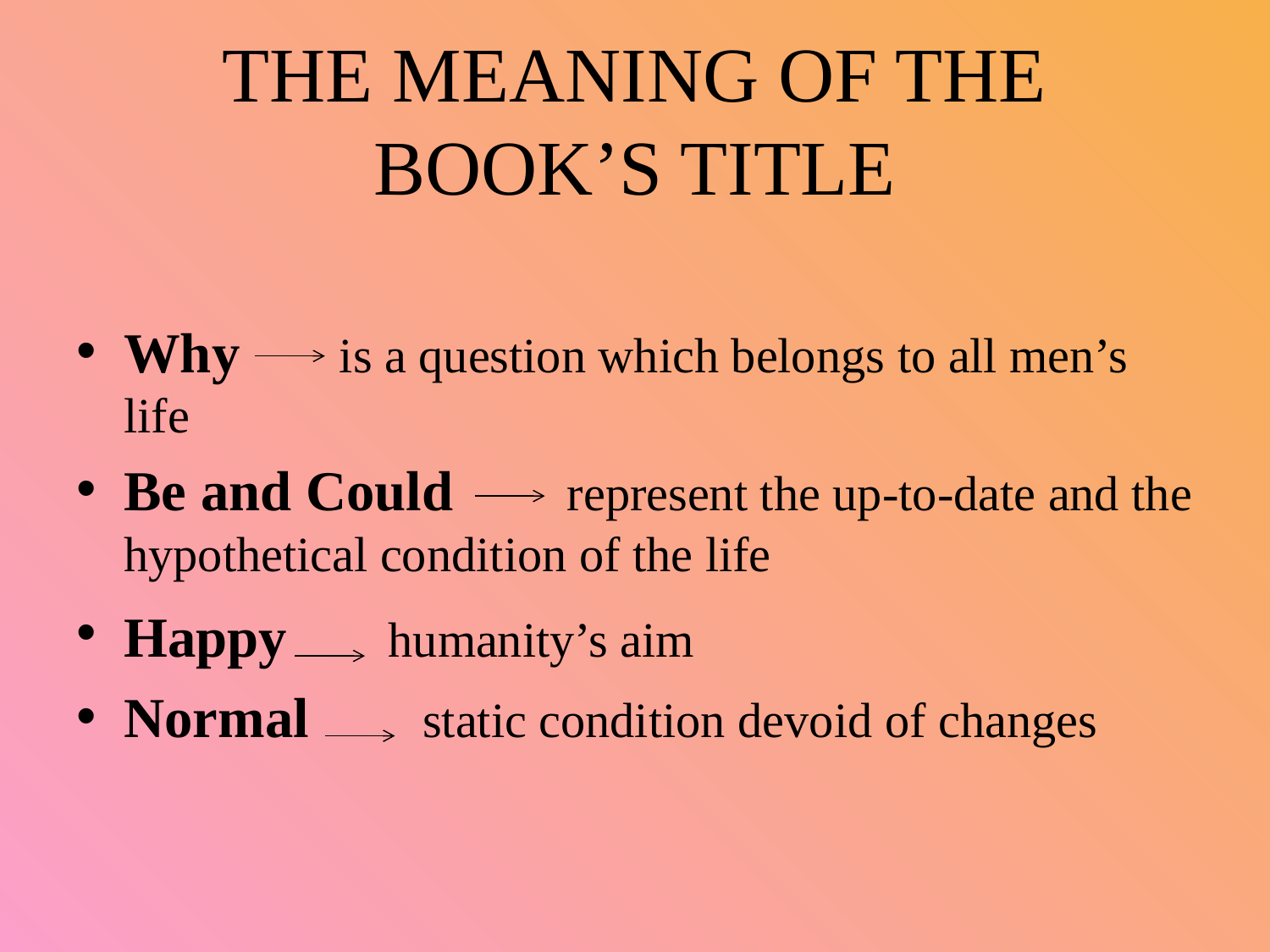

# THE MEANING OF THE BOOK’S TITLE

Why       is a question which belongs to all men’s life
Be and Could        represent the up-to-date and the hypothetical condition of the life
Happy       humanity’s aim
Normal        static condition devoid of changes